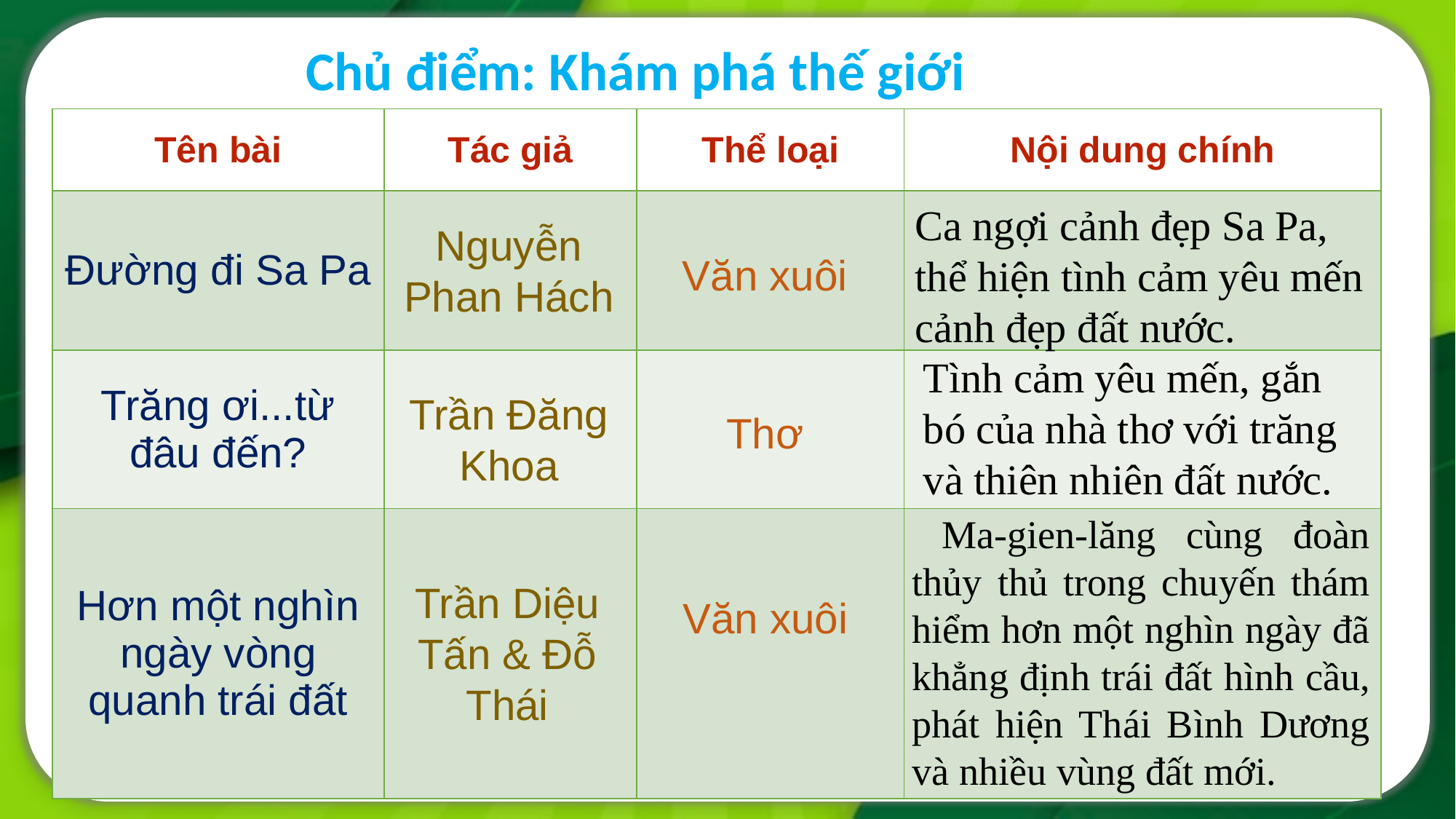

Chủ điểm: Khám phá thế giới
| Tên bài | Tác giả | Thể loại | Nội dung chính |
| --- | --- | --- | --- |
| Đường đi Sa Pa |  |  |  |
| Trăng ơi...từ đâu đến? |  |  |  |
| Hơn một nghìn ngày vòng quanh trái đất |  |  |  |
Ca ngợi cảnh đẹp Sa Pa, thể hiện tình cảm yêu mến cảnh đẹp đất nước.
Nguyễn Phan Hách
Văn xuôi
Tình cảm yêu mến, gắn bó của nhà thơ với trăng và thiên nhiên đất nước.
Trần Đăng Khoa
Thơ
 Ma-gien-lăng cùng đoàn thủy thủ trong chuyến thám hiểm hơn một nghìn ngày đã khẳng định trái đất hình cầu, phát hiện Thái Bình Dương và nhiều vùng đất mới.
Trần Diệu Tấn & Đỗ Thái
Văn xuôi